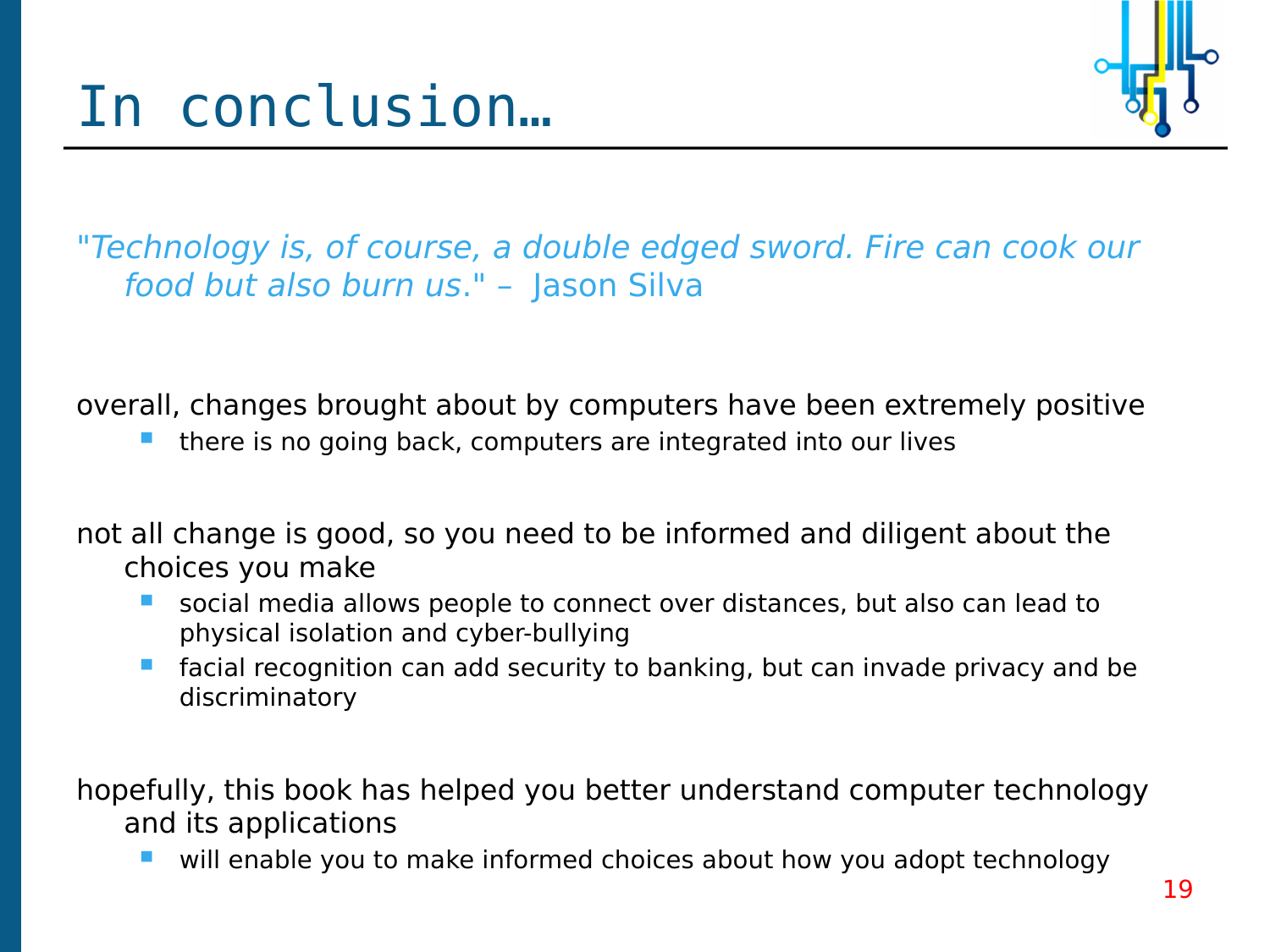

# In conclusion…

"Technology is, of course, a double edged sword. Fire can cook our food but also burn us." –  Jason Silva

overall, changes brought about by computers have been extremely positive
there is no going back, computers are integrated into our lives

not all change is good, so you need to be informed and diligent about the choices you make
social media allows people to connect over distances, but also can lead to physical isolation and cyber-bullying
facial recognition can add security to banking, but can invade privacy and be discriminatory

hopefully, this book has helped you better understand computer technology and its applications
will enable you to make informed choices about how you adopt technology

19